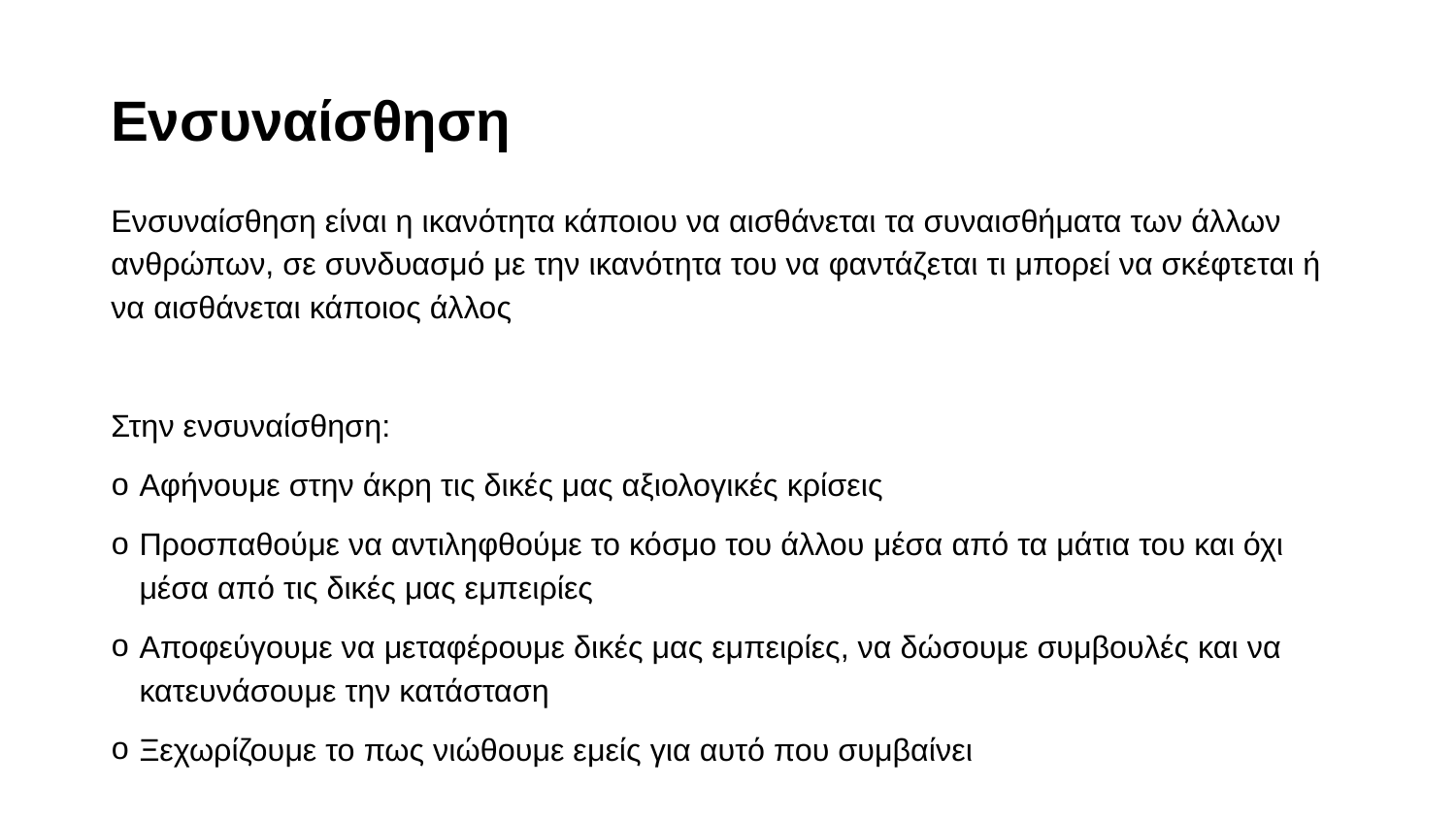

# Ενσυναίσθηση
Ενσυναίσθηση είναι η ικανότητα κάποιου να αισθάνεται τα συναισθήματα των άλλων ανθρώπων, σε συνδυασμό με την ικανότητα του να φαντάζεται τι μπορεί να σκέφτεται ή να αισθάνεται κάποιος άλλος

Στην ενσυναίσθηση:
Αφήνουμε στην άκρη τις δικές μας αξιολογικές κρίσεις
Προσπαθούμε να αντιληφθούμε το κόσμο του άλλου μέσα από τα μάτια του και όχι μέσα από τις δικές μας εμπειρίες
Αποφεύγουμε να μεταφέρουμε δικές μας εμπειρίες, να δώσουμε συμβουλές και να κατευνάσουμε την κατάσταση
Ξεχωρίζουμε το πως νιώθουμε εμείς για αυτό που συμβαίνει